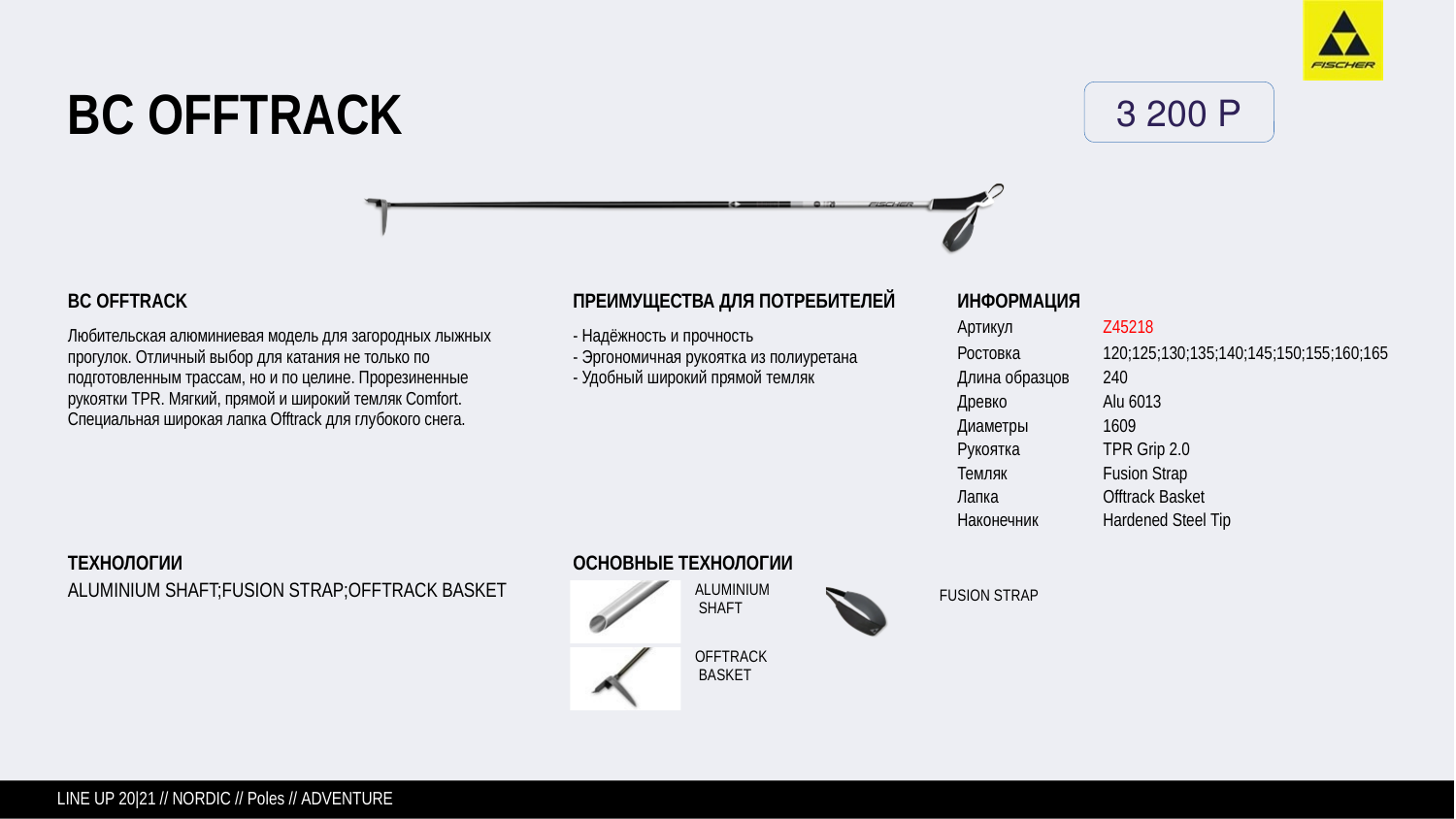

# BC OFFTRACK
3 200 P

BC OFFTRACK
Любительская алюминиевая модель для загородных лыжных прогулок. Отличный выбор для катания не только по подготовленным трассам, но и по целине. Прорезиненные рукоятки TPR. Мягкий, прямой и широкий темляк Comfort. Специальная широкая лапка Offtrack для глубокого снега.

ПРЕИМУЩЕСТВА ДЛЯ ПОТРЕБИТЕЛЕЙ
- Надёжность и прочность
- Эргономичная рукоятка из полиуретана
- Удобный широкий прямой темляк
ИНФОРМАЦИЯ
Артикул 	Z45218
Ростовка	120;125;130;135;140;145;150;155;160;165
Длина образцов 	240
Древко	Alu 6013
Диаметры	1609
Рукоятка 	TPR Grip 2.0
Темляк	Fusion Strap
Лапка	Offtrack Basket
Наконечник	Hardened Steel Tip
ОСНОВНЫЕ ТЕХНОЛОГИИ
ALUMINIUM  SHAFT
ТЕХНОЛОГИИ
ALUMINIUM SHAFT;FUSION STRAP;OFFTRACK BASKET

FUSION STRAP
OFFTRACK  BASKET

LINE UP 20|21 // NORDIC // Poles // ADVENTURE